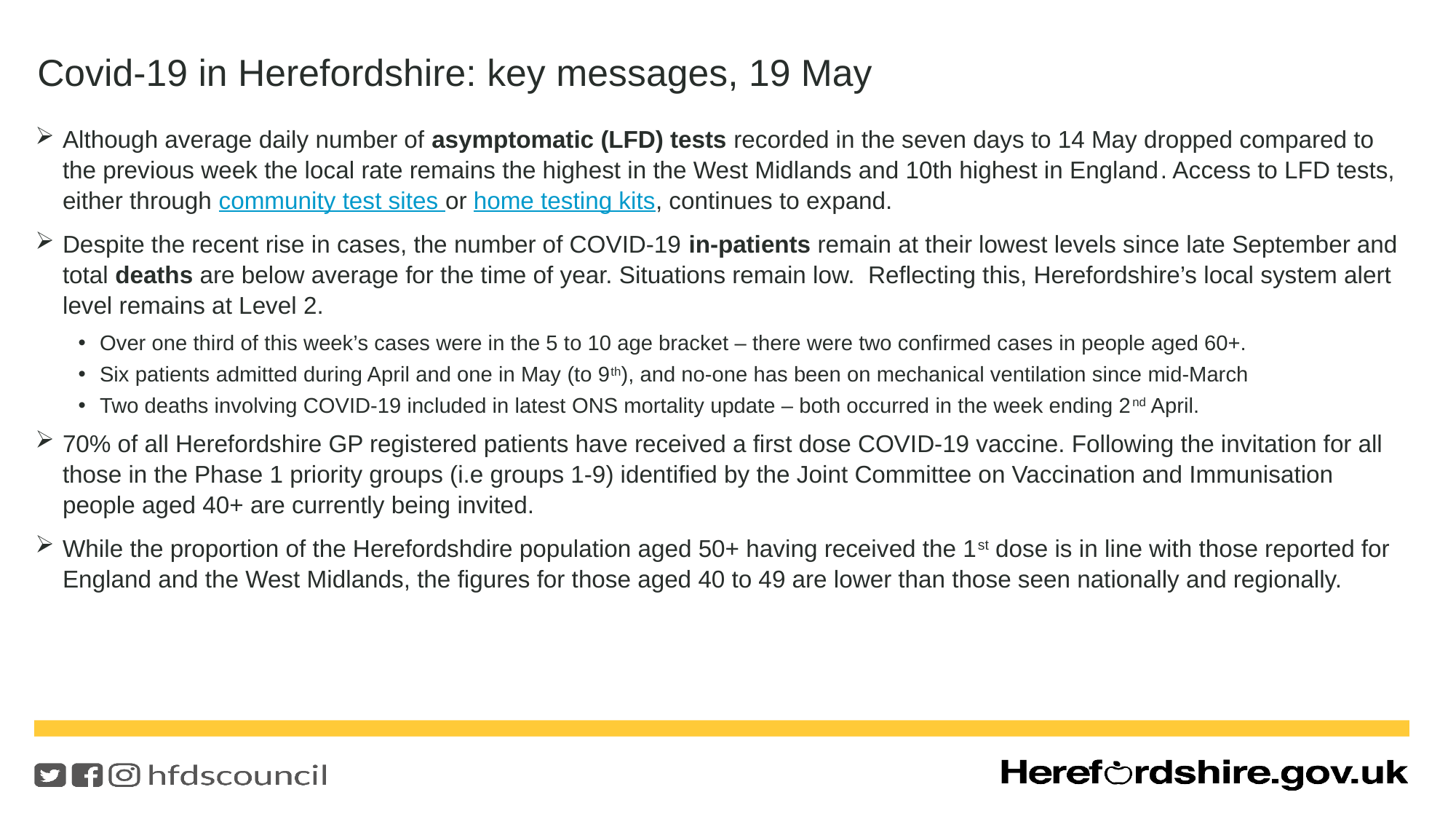

# Covid-19 in Herefordshire: key messages, 19 May
Although average daily number of asymptomatic (LFD) tests recorded in the seven days to 14 May dropped compared to the previous week the local rate remains the highest in the West Midlands and 10th highest in England. Access to LFD tests, either through community test sites or home testing kits, continues to expand.
Despite the recent rise in cases, the number of COVID-19 in-patients remain at their lowest levels since late September and total deaths are below average for the time of year. Situations remain low.  Reflecting this, Herefordshire’s local system alert level remains at Level 2.
Over one third of this week’s cases were in the 5 to 10 age bracket – there were two confirmed cases in people aged 60+.
Six patients admitted during April and one in May (to 9th), and no-one has been on mechanical ventilation since mid-March
Two deaths involving COVID-19 included in latest ONS mortality update – both occurred in the week ending 2nd April.
70% of all Herefordshire GP registered patients have received a first dose COVID-19 vaccine. Following the invitation for all those in the Phase 1 priority groups (i.e groups 1-9) identified by the Joint Committee on Vaccination and Immunisation people aged 40+ are currently being invited.
While the proportion of the Herefordshdire population aged 50+ having received the 1st dose is in line with those reported for England and the West Midlands, the figures for those aged 40 to 49 are lower than those seen nationally and regionally.